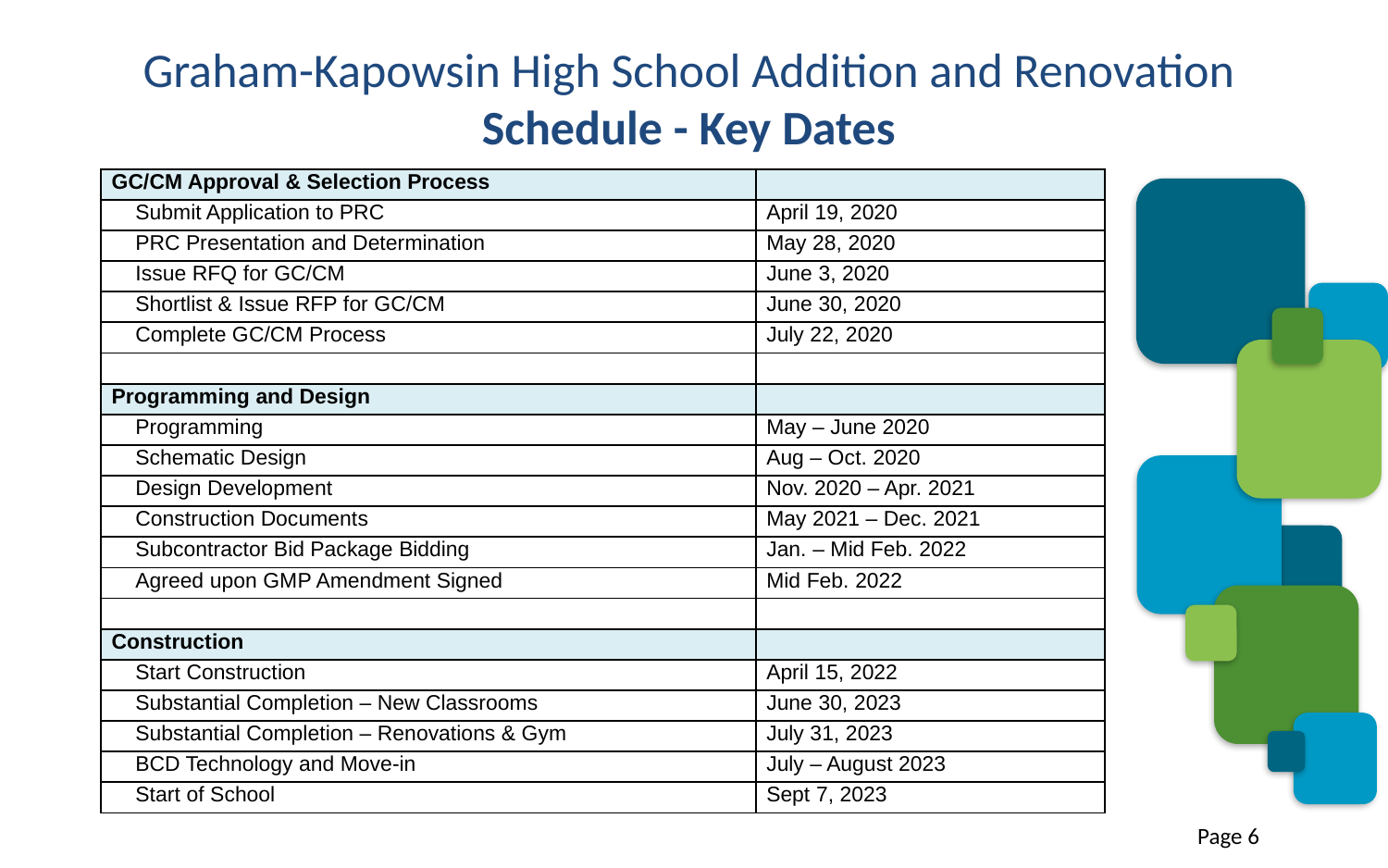

# Graham-Kapowsin High School Addition and Renovation Schedule - Key Dates
| GC/CM Approval & Selection Process |  |
| --- | --- |
| Submit Application to PRC | April 19, 2020 |
| PRC Presentation and Determination | May 28, 2020 |
| Issue RFQ for GC/CM | June 3, 2020 |
| Shortlist & Issue RFP for GC/CM | June 30, 2020 |
| Complete GC/CM Process | July 22, 2020 |
|  |  |
| Programming and Design |  |
| Programming | May – June 2020 |
| Schematic Design | Aug – Oct. 2020 |
| Design Development | Nov. 2020 – Apr. 2021 |
| Construction Documents | May 2021 – Dec. 2021 |
| Subcontractor Bid Package Bidding | Jan. – Mid Feb. 2022 |
| Agreed upon GMP Amendment Signed | Mid Feb. 2022 |
|  |  |
| Construction |  |
| Start Construction | April 15, 2022 |
| Substantial Completion – New Classrooms | June 30, 2023 |
| Substantial Completion – Renovations & Gym | July 31, 2023 |
| BCD Technology and Move-in | July – August 2023 |
| Start of School | Sept 7, 2023 |
Page 6